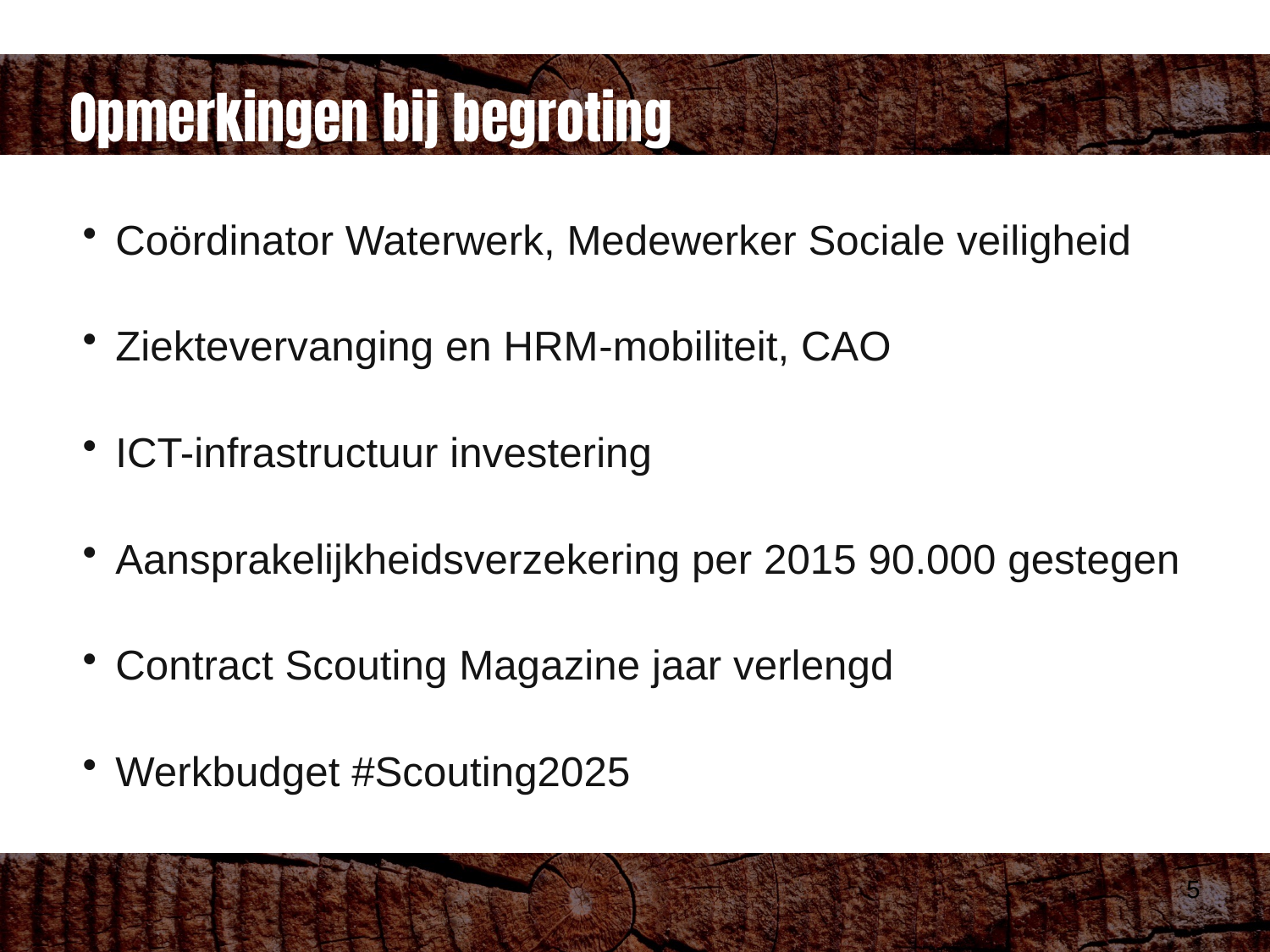

Opmerkingen bij begroting
Coördinator Waterwerk, Medewerker Sociale veiligheid
Ziektevervanging en HRM-mobiliteit, CAO
ICT-infrastructuur investering
Aansprakelijkheidsverzekering per 2015 90.000 gestegen
Contract Scouting Magazine jaar verlengd
Werkbudget #Scouting2025
5